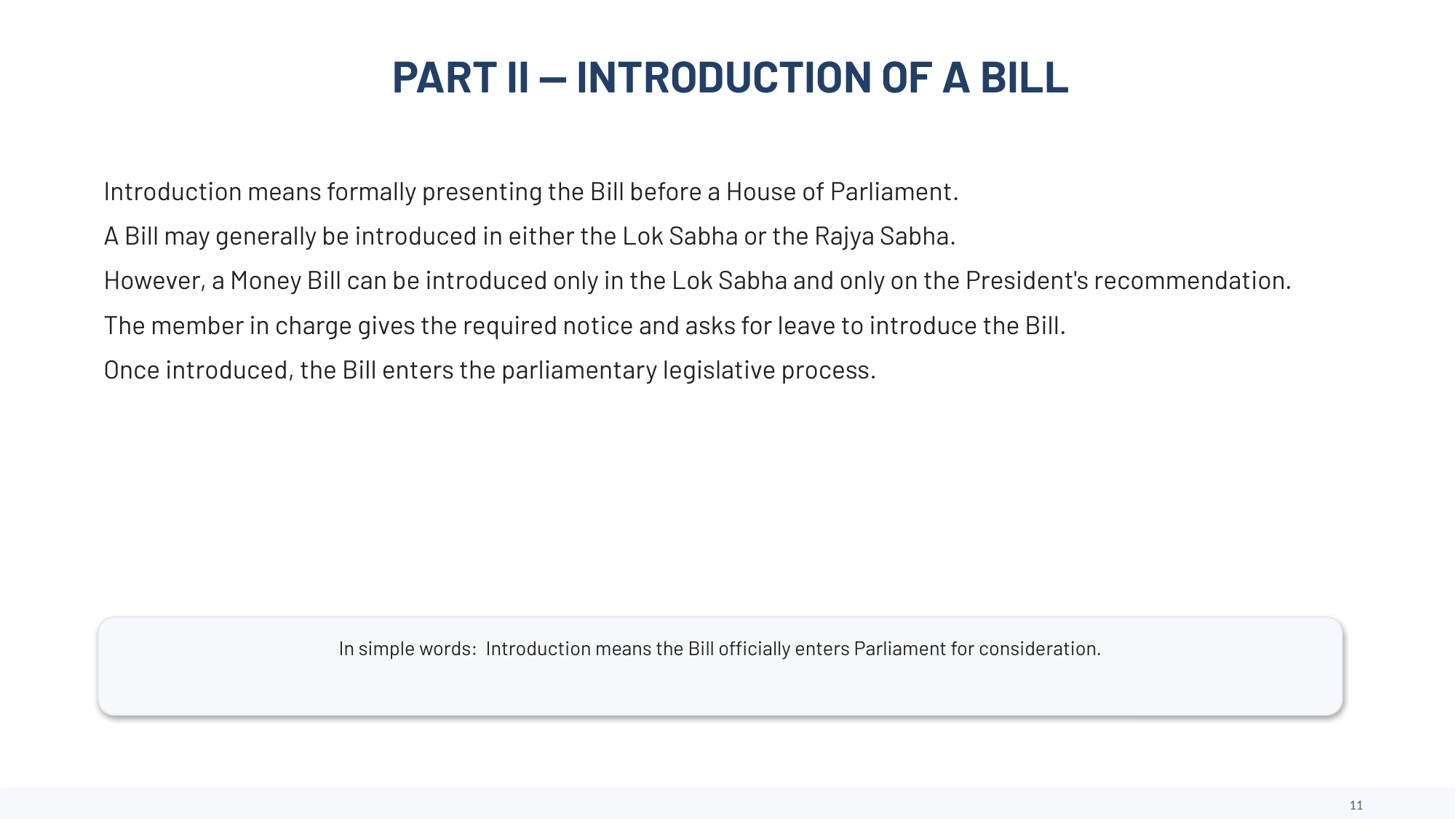

PART II — INTRODUCTION OF A BILL
Introduction means formally presenting the Bill before a House of Parliament.
A Bill may generally be introduced in either the Lok Sabha or the Rajya Sabha.
However, a Money Bill can be introduced only in the Lok Sabha and only on the President's recommendation.
The member in charge gives the required notice and asks for leave to introduce the Bill.
Once introduced, the Bill enters the parliamentary legislative process.

In simple words:  Introduction means the Bill officially enters Parliament for consideration.

11